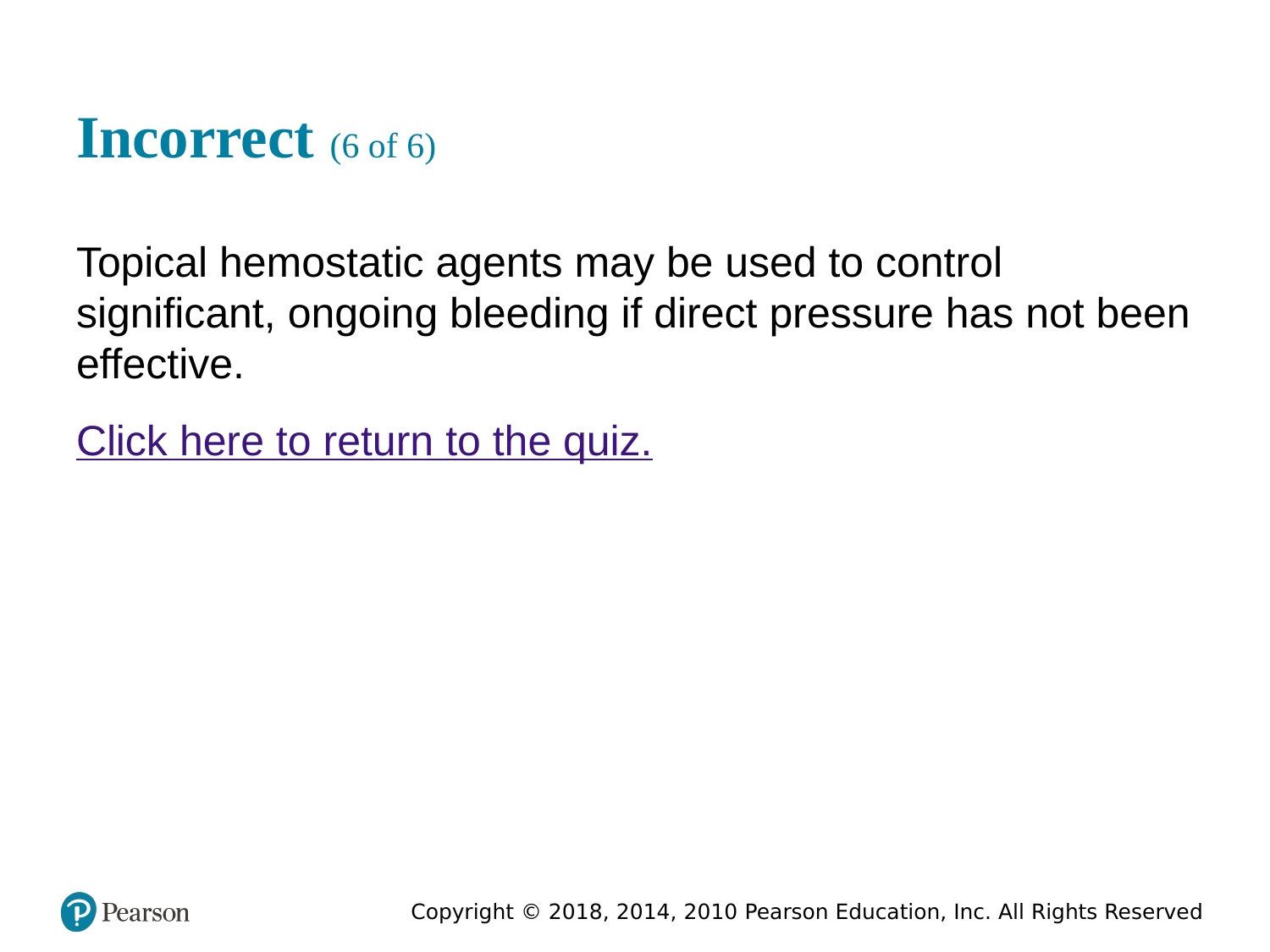

# Incorrect (6 of 6)
Topical hemostatic agents may be used to control significant, ongoing bleeding if direct pressure has not been effective.
Click here to return to the quiz.